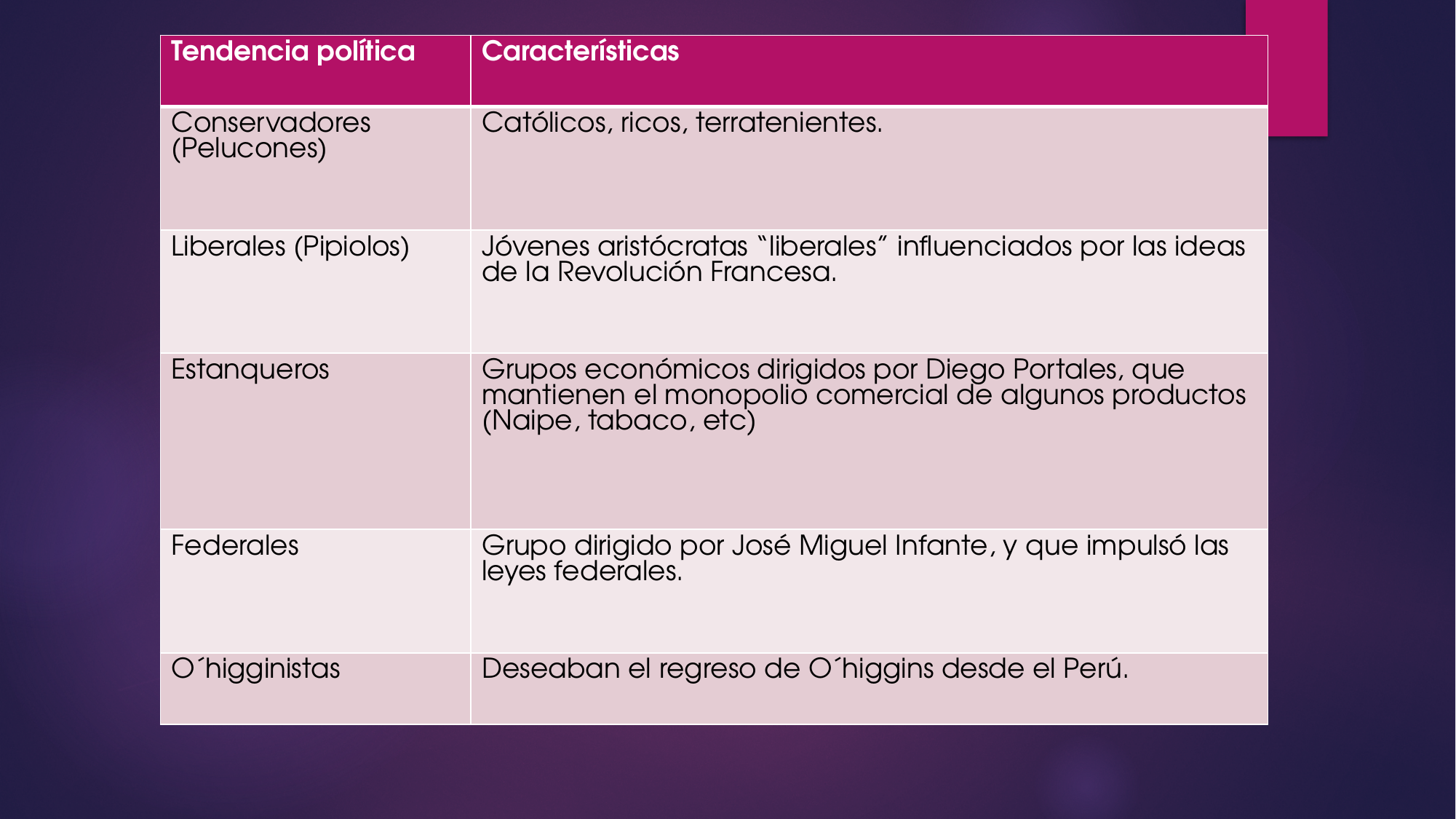

| Tendencia política | Características |
| --- | --- |
| Conservadores (Pelucones) | Católicos, ricos, terratenientes. |
| Liberales (Pipiolos) | Jóvenes aristócratas “liberales” influenciados por las ideas de la Revolución Francesa. |
| Estanqueros | Grupos económicos dirigidos por Diego Portales, que mantienen el monopolio comercial de algunos productos (Naipe, tabaco, etc) |
| Federales | Grupo dirigido por José Miguel Infante, y que impulsó las leyes federales. |
| O´higginistas | Deseaban el regreso de O´higgins desde el Perú. |